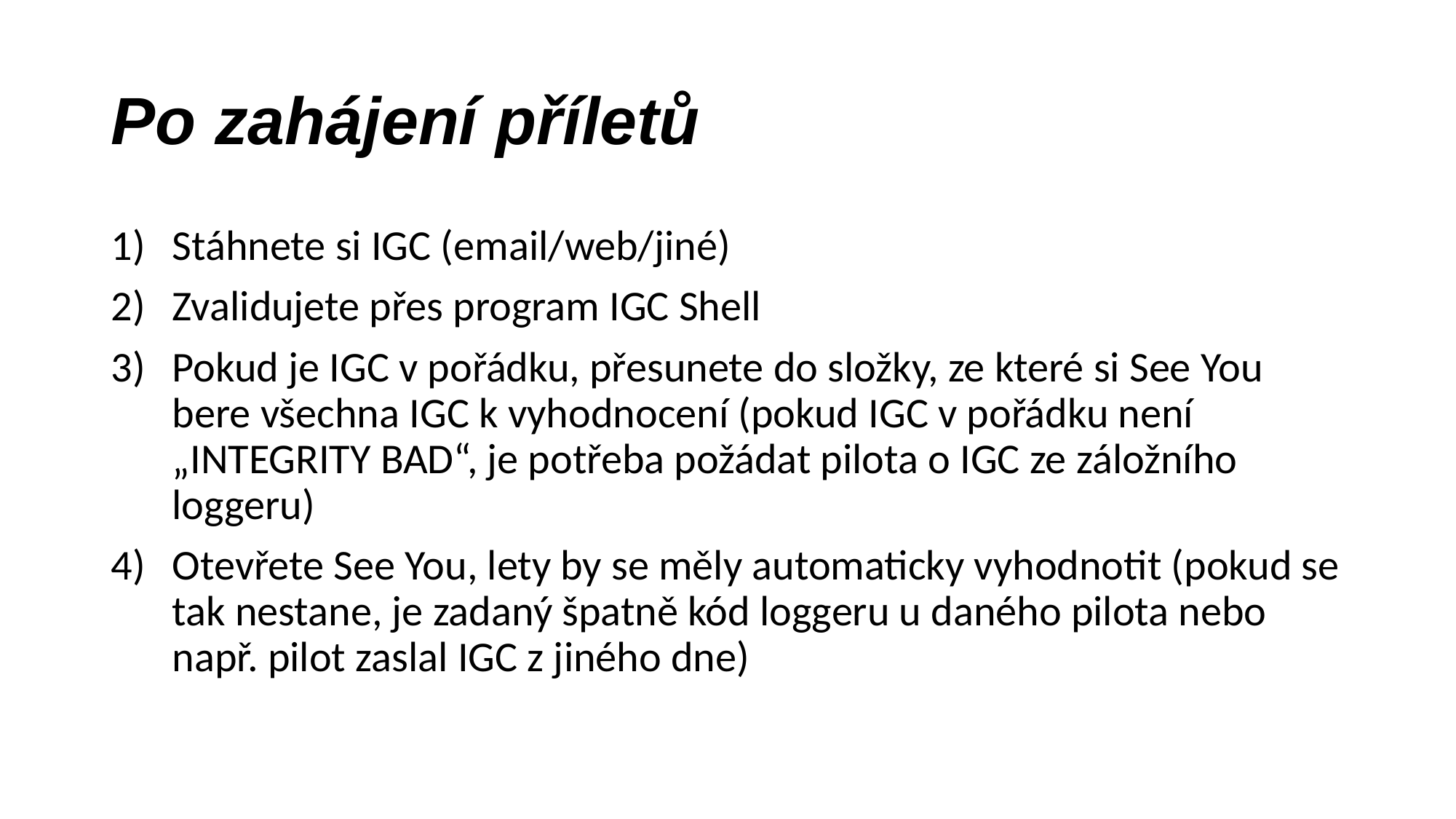

# Po zahájení příletů
Stáhnete si IGC (email/web/jiné)
Zvalidujete přes program IGC Shell
Pokud je IGC v pořádku, přesunete do složky, ze které si See You bere všechna IGC k vyhodnocení (pokud IGC v pořádku není „INTEGRITY BAD“, je potřeba požádat pilota o IGC ze záložního loggeru)
Otevřete See You, lety by se měly automaticky vyhodnotit (pokud se tak nestane, je zadaný špatně kód loggeru u daného pilota nebo např. pilot zaslal IGC z jiného dne)